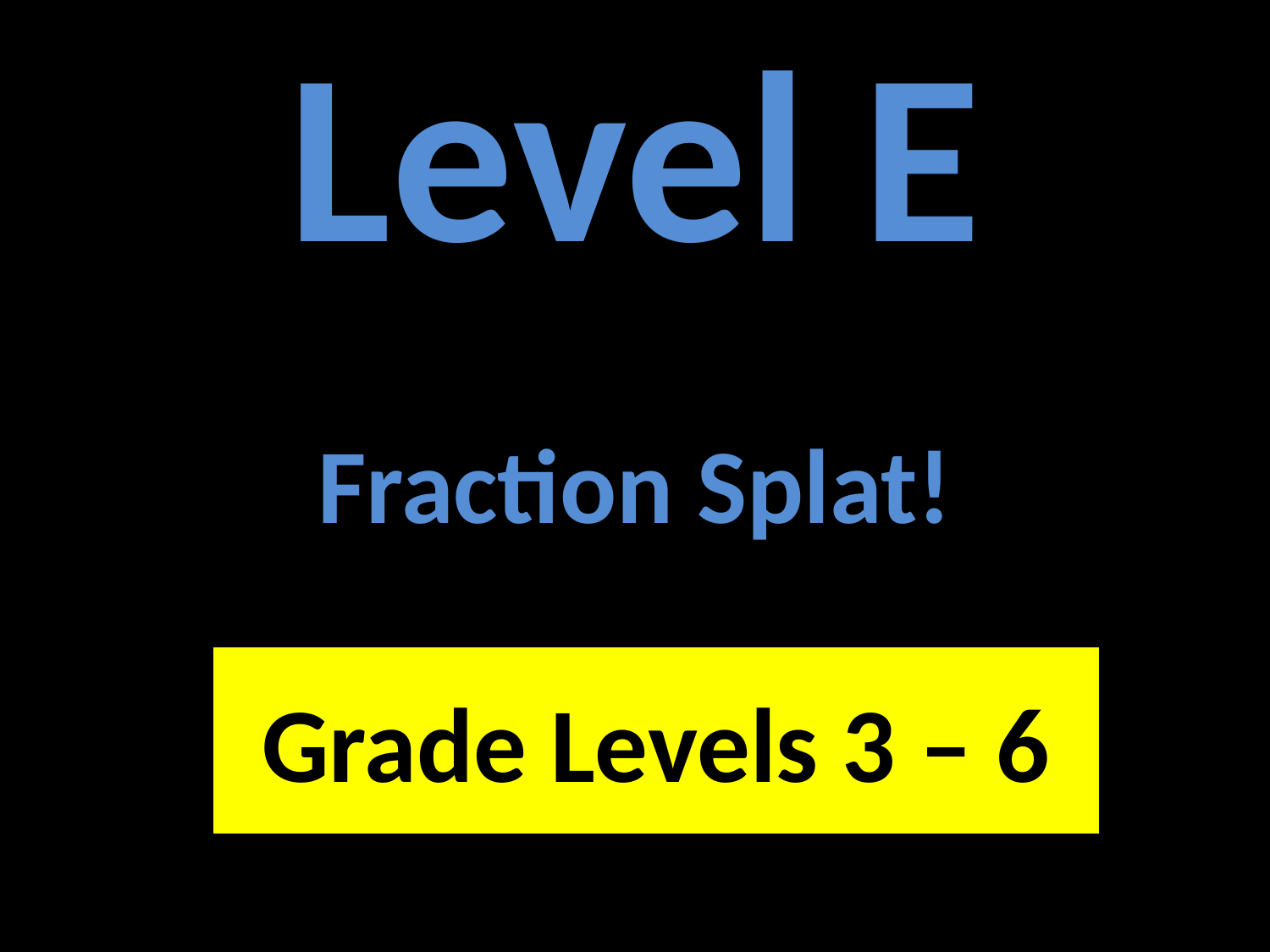

# Level E Fraction Splat!
Grade Levels 3 – 6